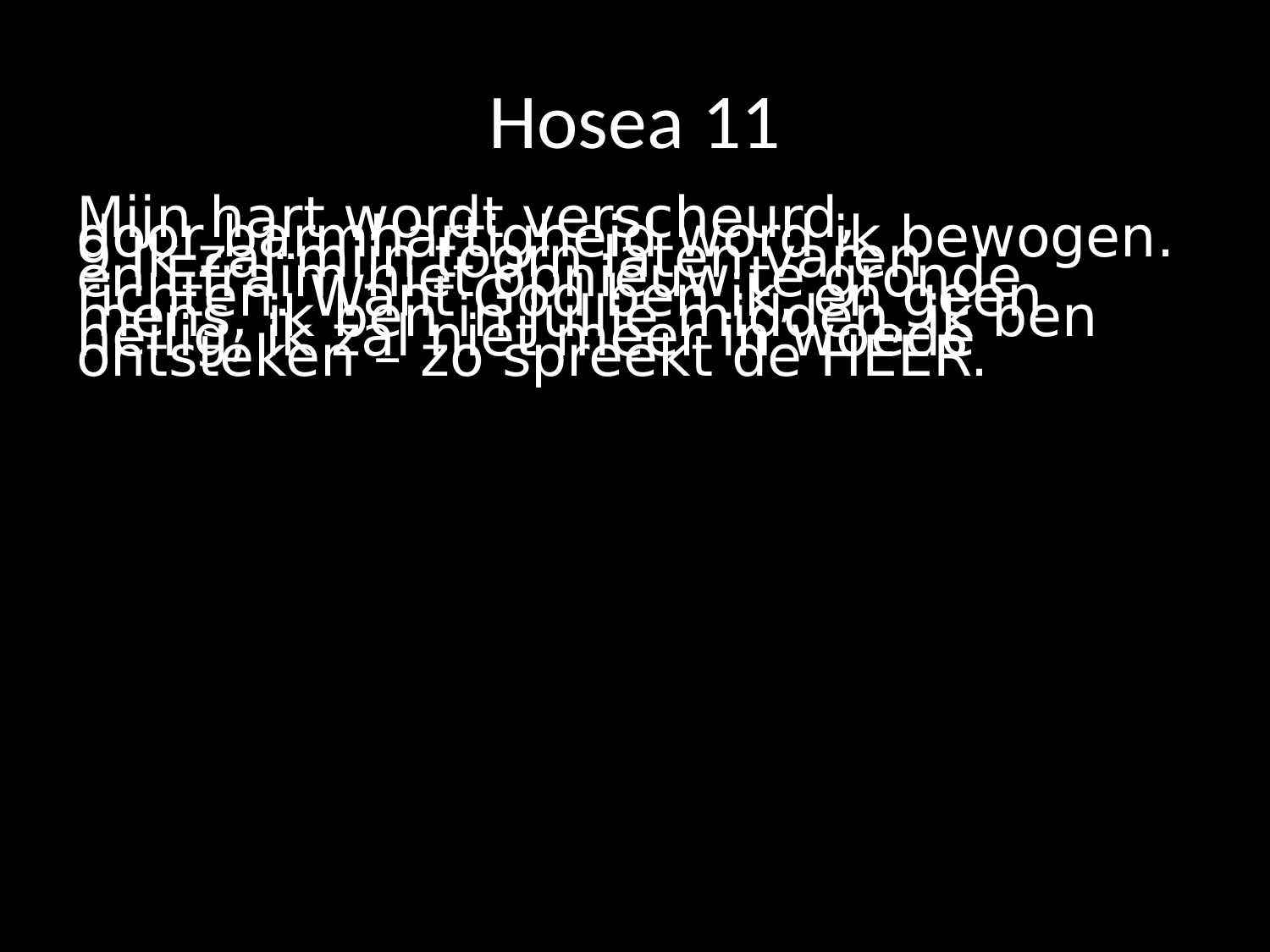

# Hosea 11
Mijn hart wordt verscheurd,
door barmhartigheid word ik bewogen.
9 Ik zal mijn toorn laten varen
en Efraïm niet opnieuw te gronde richten. Want God ben ik, en geen mens, ik ben in jullie midden, ik ben heilig, ik zal niet meer in woede ontsteken – zo spreekt de HEER.